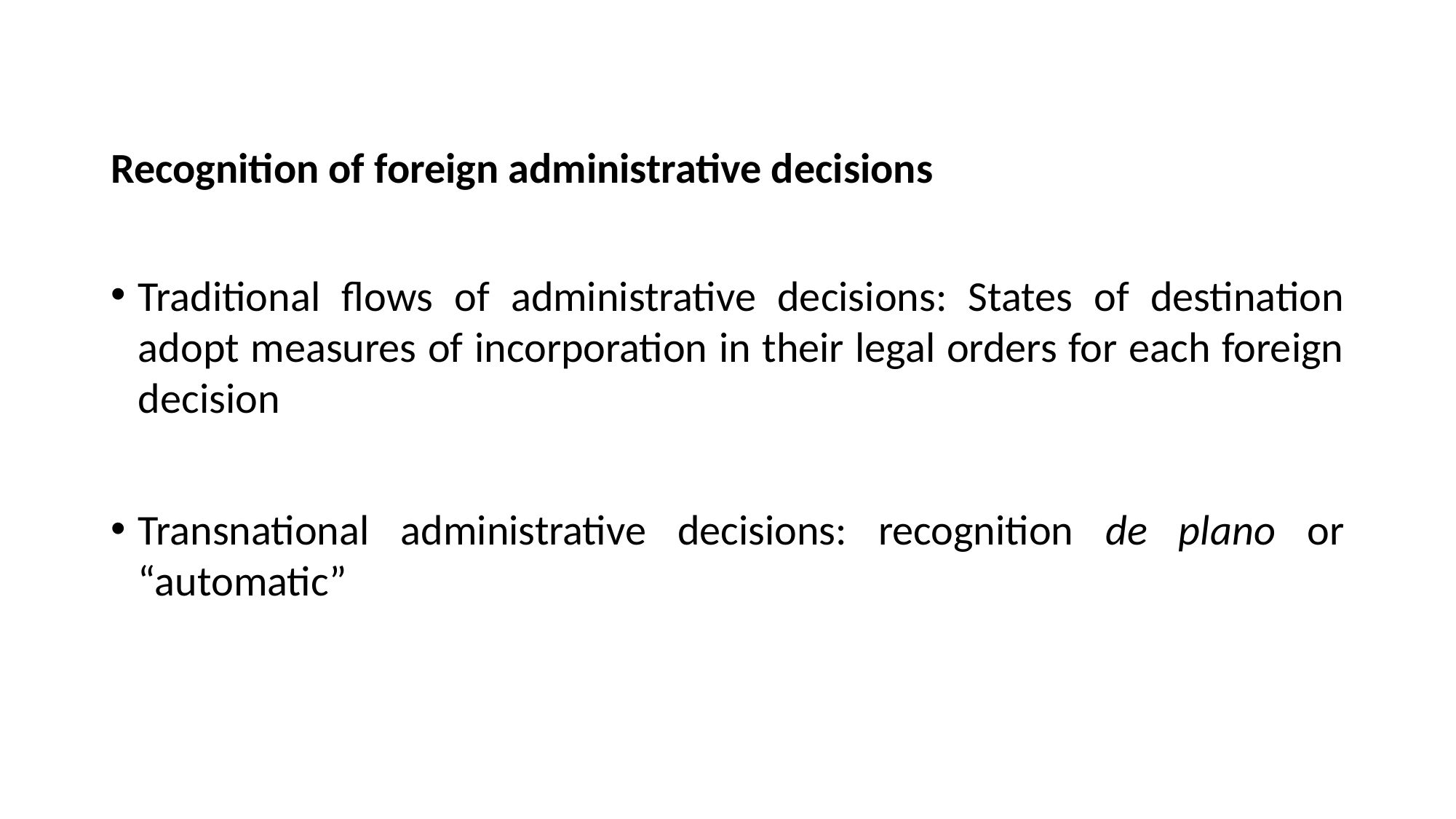

Recognition of foreign administrative decisions

Traditional flows of administrative decisions: States of destination adopt measures of incorporation in their legal orders for each foreign decision

Transnational administrative decisions: recognition de plano or “automatic”